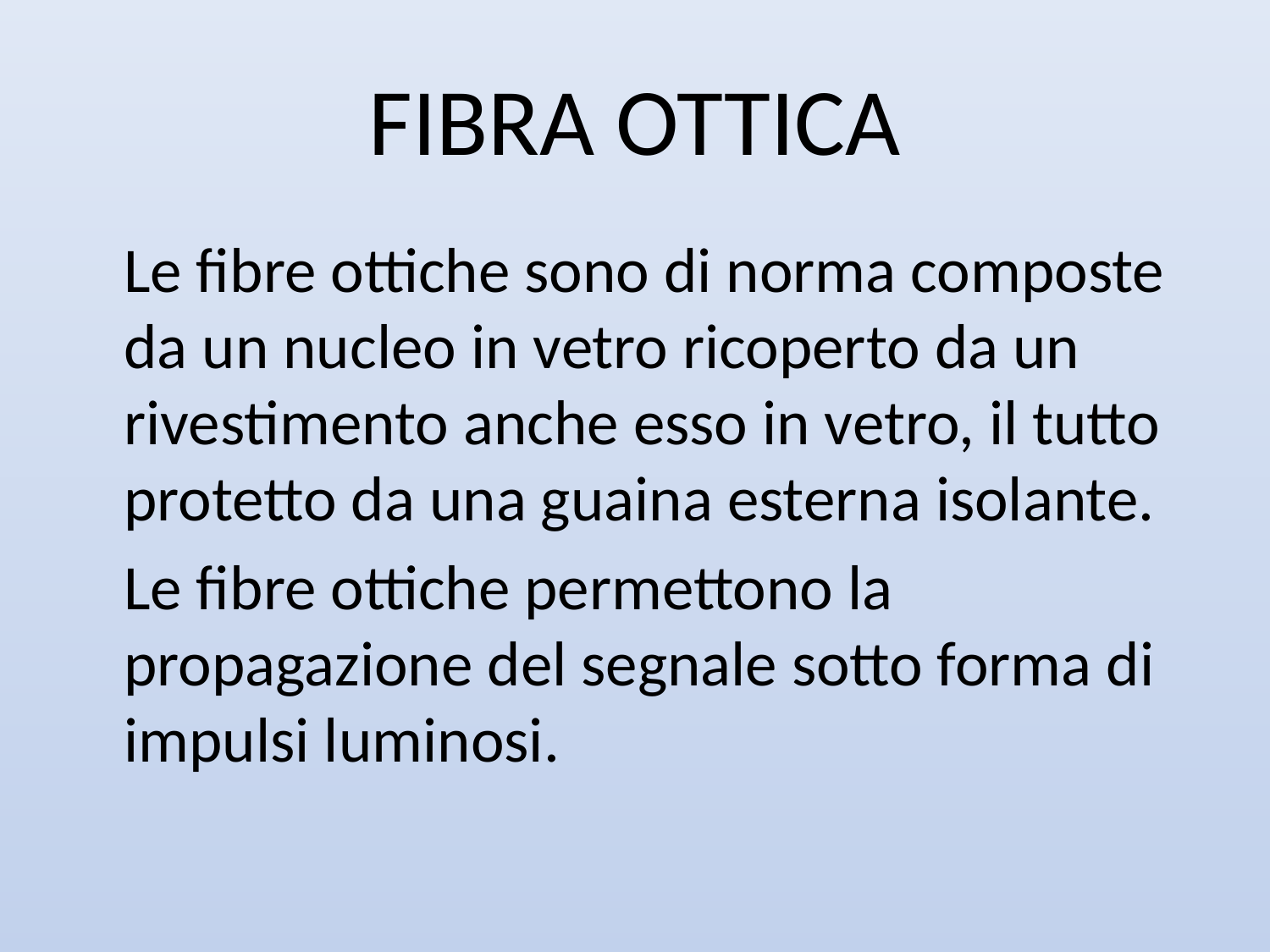

# FIBRA OTTICA
	Le fibre ottiche sono di norma composte da un nucleo in vetro ricoperto da un rivestimento anche esso in vetro, il tutto protetto da una guaina esterna isolante.
	Le fibre ottiche permettono la propagazione del segnale sotto forma di impulsi luminosi.